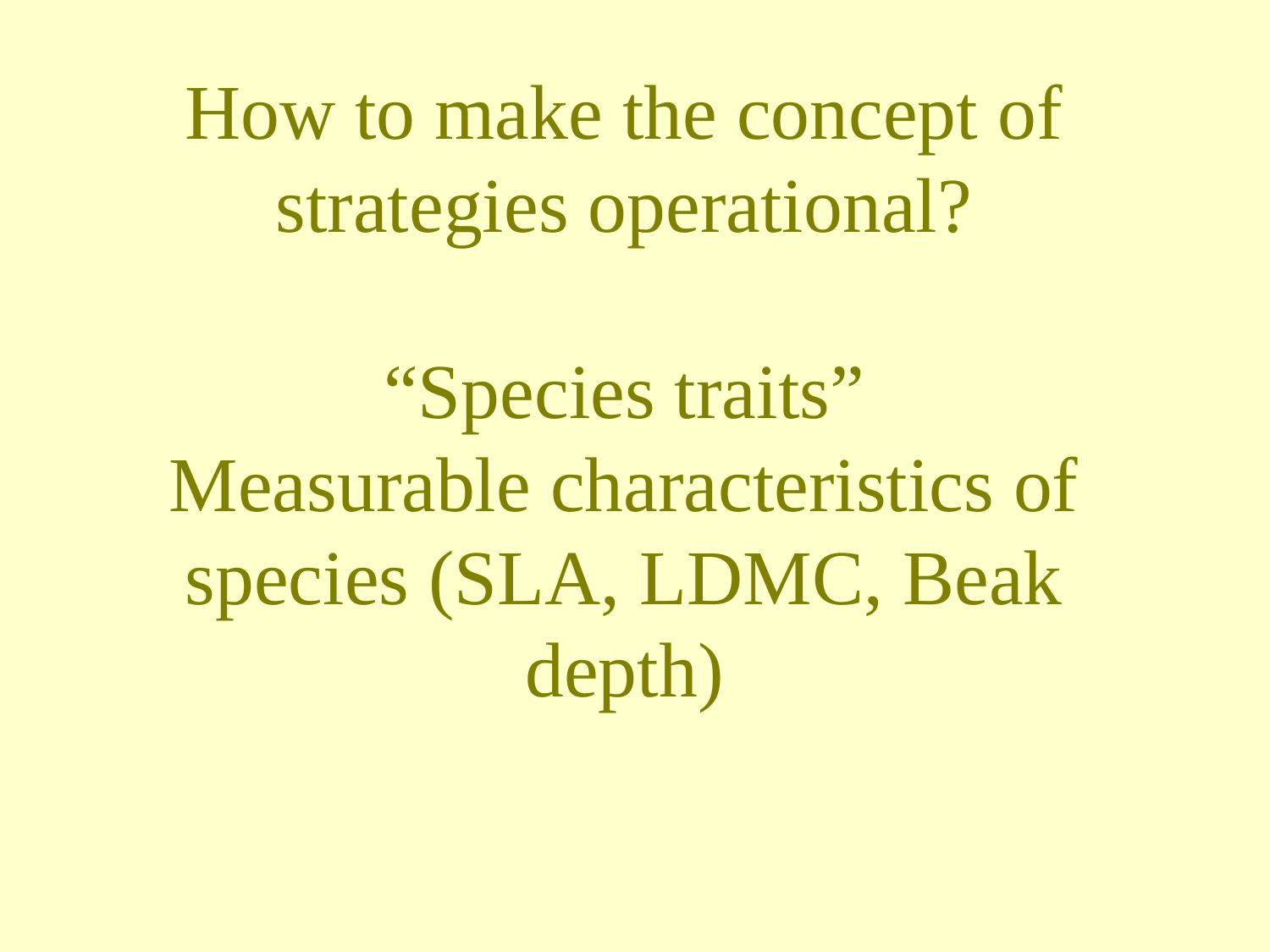

# How to make the concept of strategies operational? “Species traits” Measurable characteristics of species (SLA, LDMC, Beak depth)